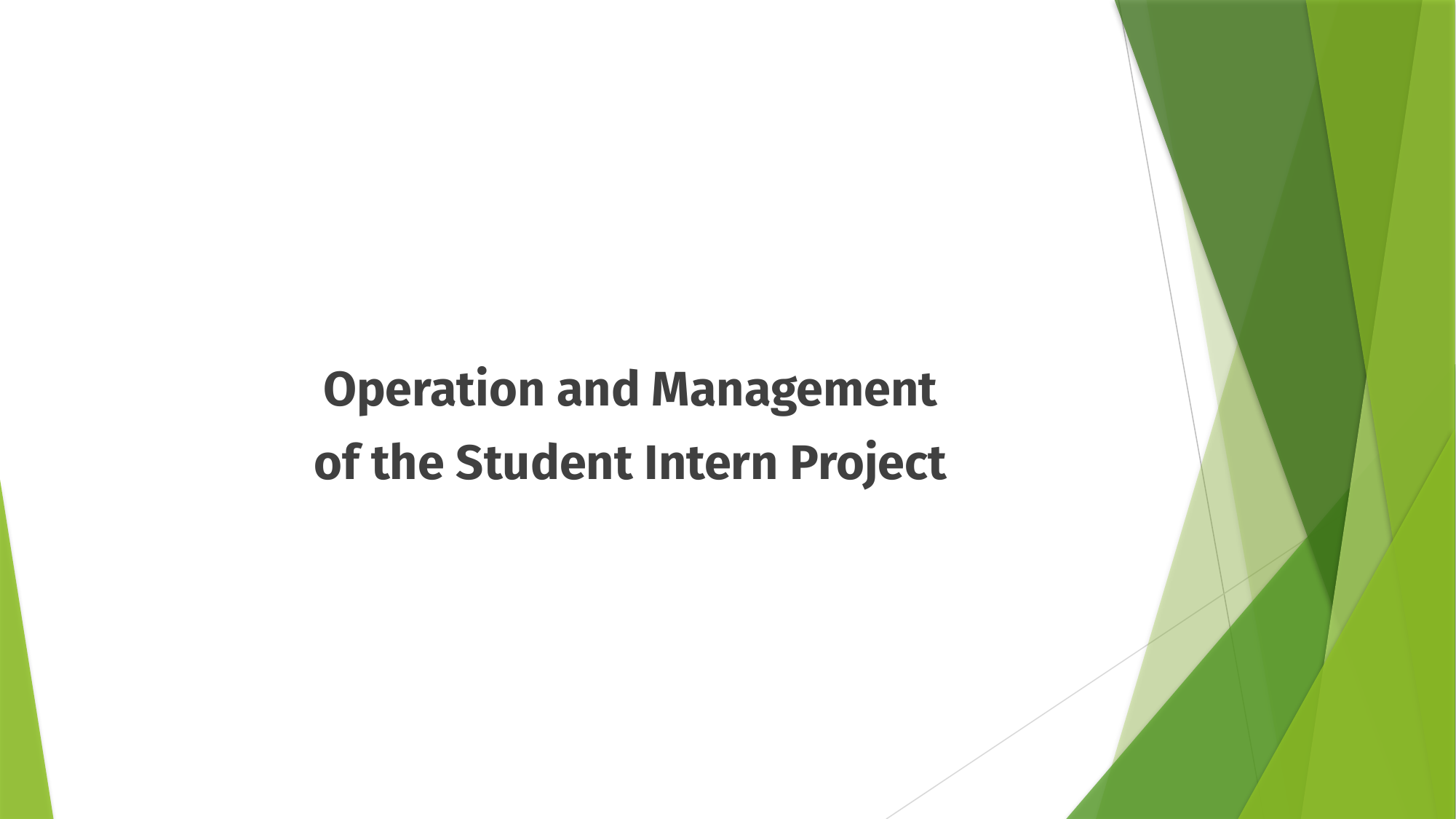

#

Operation and Management
of the Student Intern Project